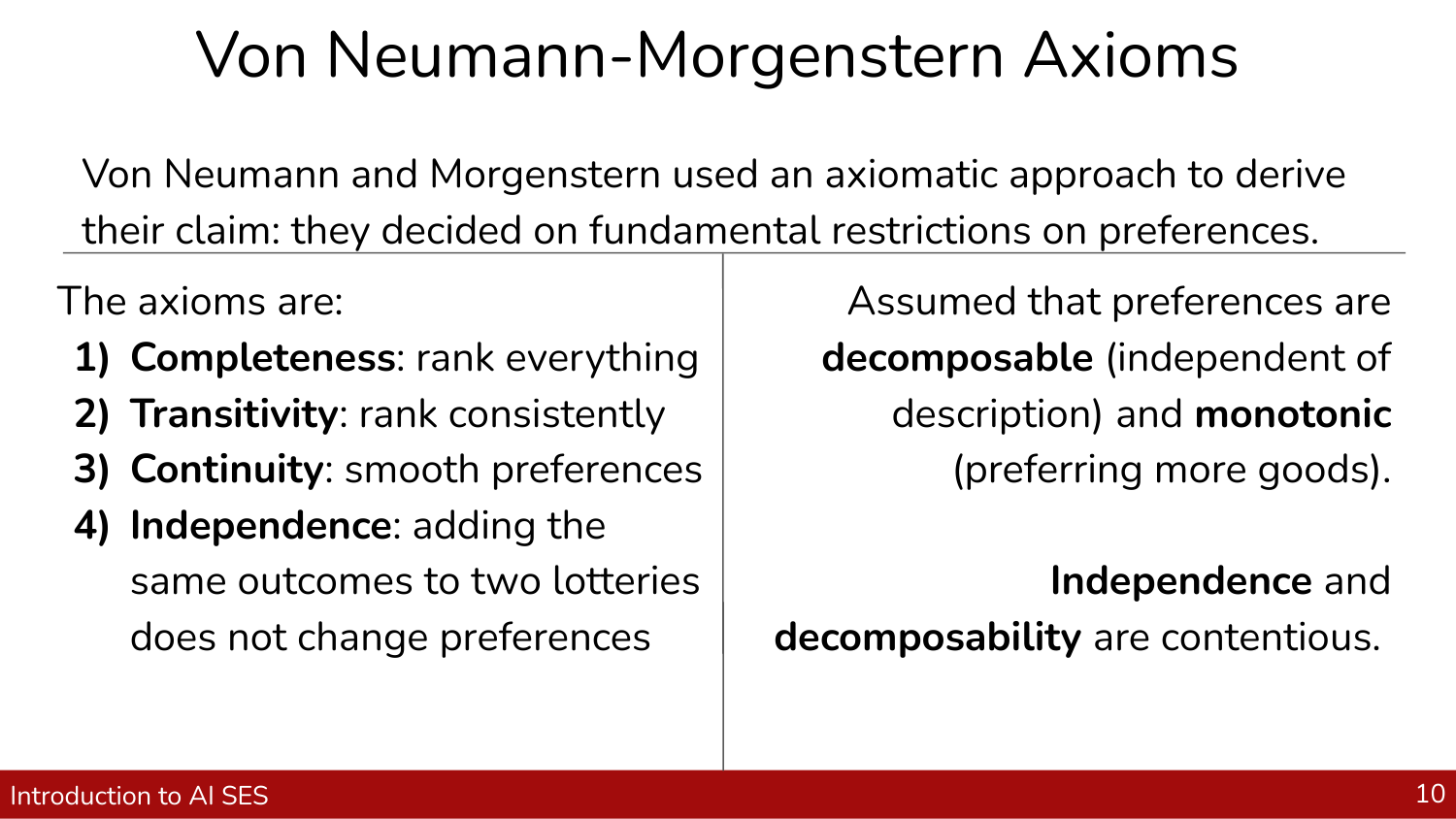

# Von Neumann-Morgenstern Axioms
Von Neumann and Morgenstern used an axiomatic approach to derive their claim: they decided on fundamental restrictions on preferences.

The axioms are:
Completeness: rank everything
Transitivity: rank consistently
Continuity: smooth preferences
Independence: adding the same outcomes to two lotteries does not change preferences
Assumed that preferences are decomposable (independent of description) and monotonic (preferring more goods).

Independence and decomposability are contentious.
10
Introduction to AI SES